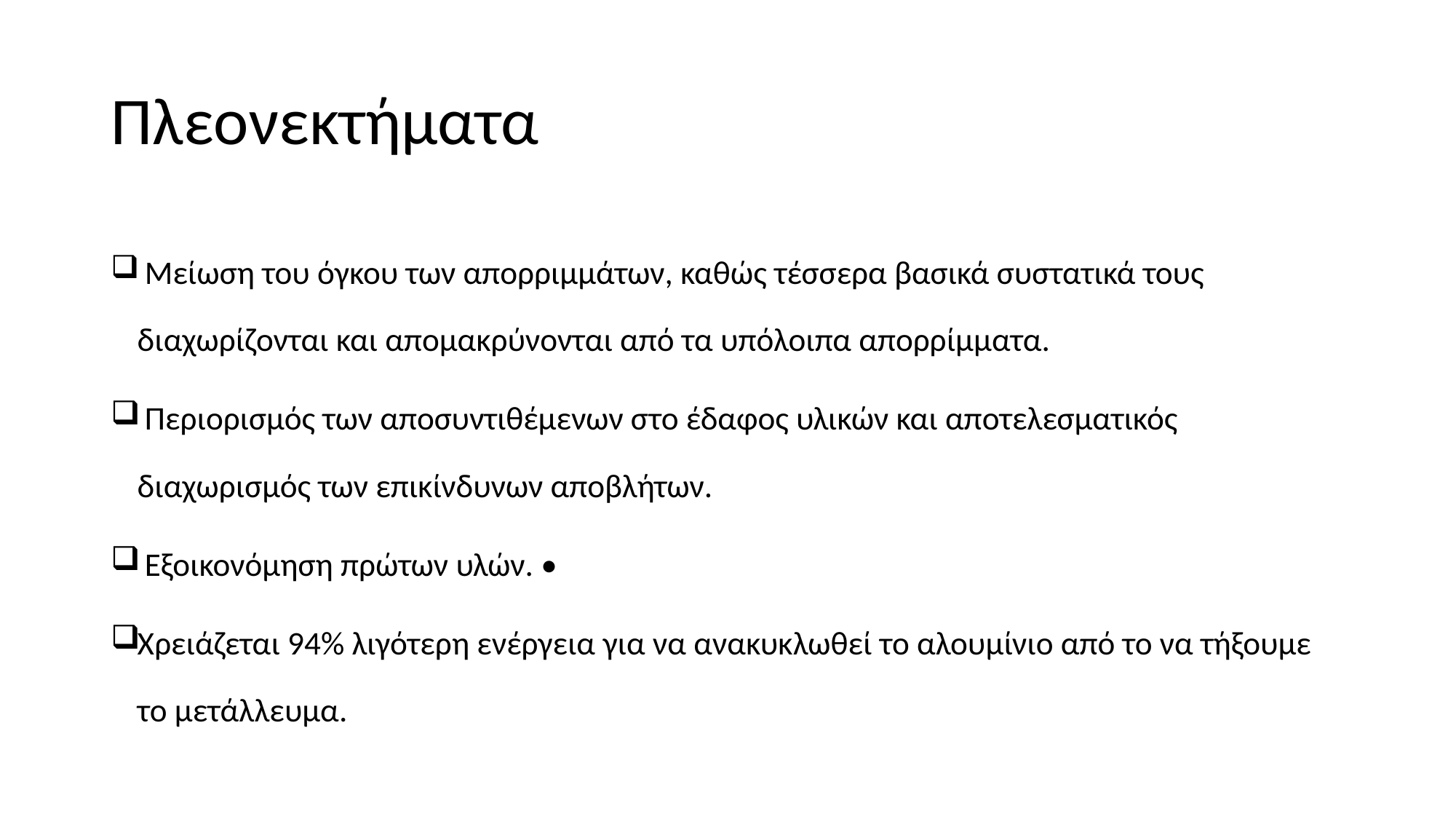

# Πλεονεκτήματα
 Μείωση του όγκου των απορριμμάτων, καθώς τέσσερα βασικά συστατικά τους διαχωρίζονται και απομακρύνονται από τα υπόλοιπα απορρίμματα.
 Περιορισμός των αποσυντιθέμενων στο έδαφος υλικών και αποτελεσματικός διαχωρισμός των επικίνδυνων αποβλήτων.
 Εξοικονόμηση πρώτων υλών. •
Χρειάζεται 94% λιγότερη ενέργεια για να ανακυκλωθεί το αλουμίνιο από το να τήξουμε το μετάλλευμα.